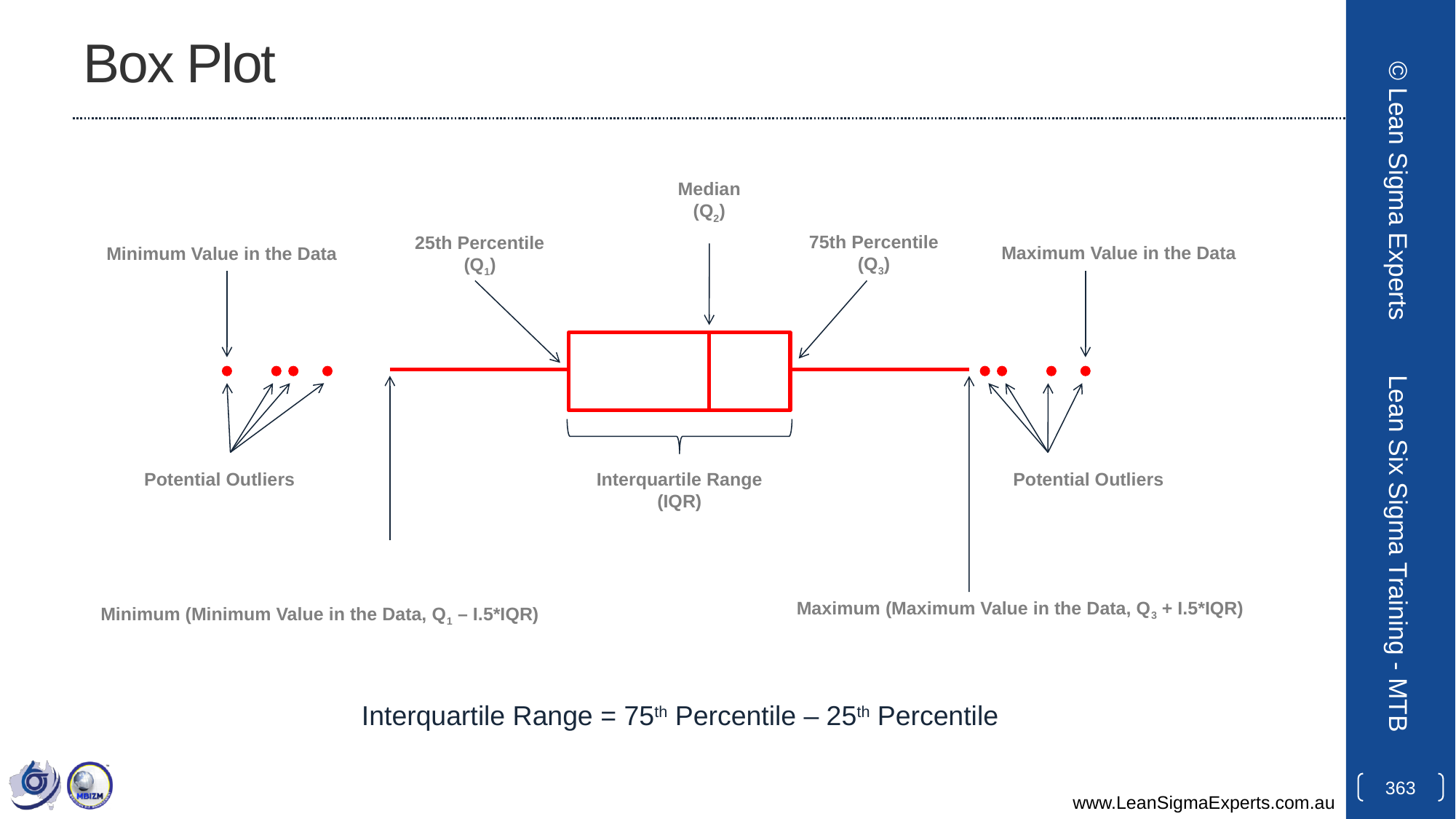

# Box Plot
© Lean Sigma Experts
Median
(Q2)
75th Percentile
(Q3)
25th Percentile (Q1)
Maximum Value in the Data
Minimum Value in the Data

Potential Outliers
Interquartile Range
(IQR)
Potential Outliers
Maximum (Maximum Value in the Data, Q3 + I.5*IQR)
Minimum (Minimum Value in the Data, Q1 – I.5*IQR)
Lean Six Sigma Training - MTB
Interquartile Range = 75th Percentile – 25th Percentile
363